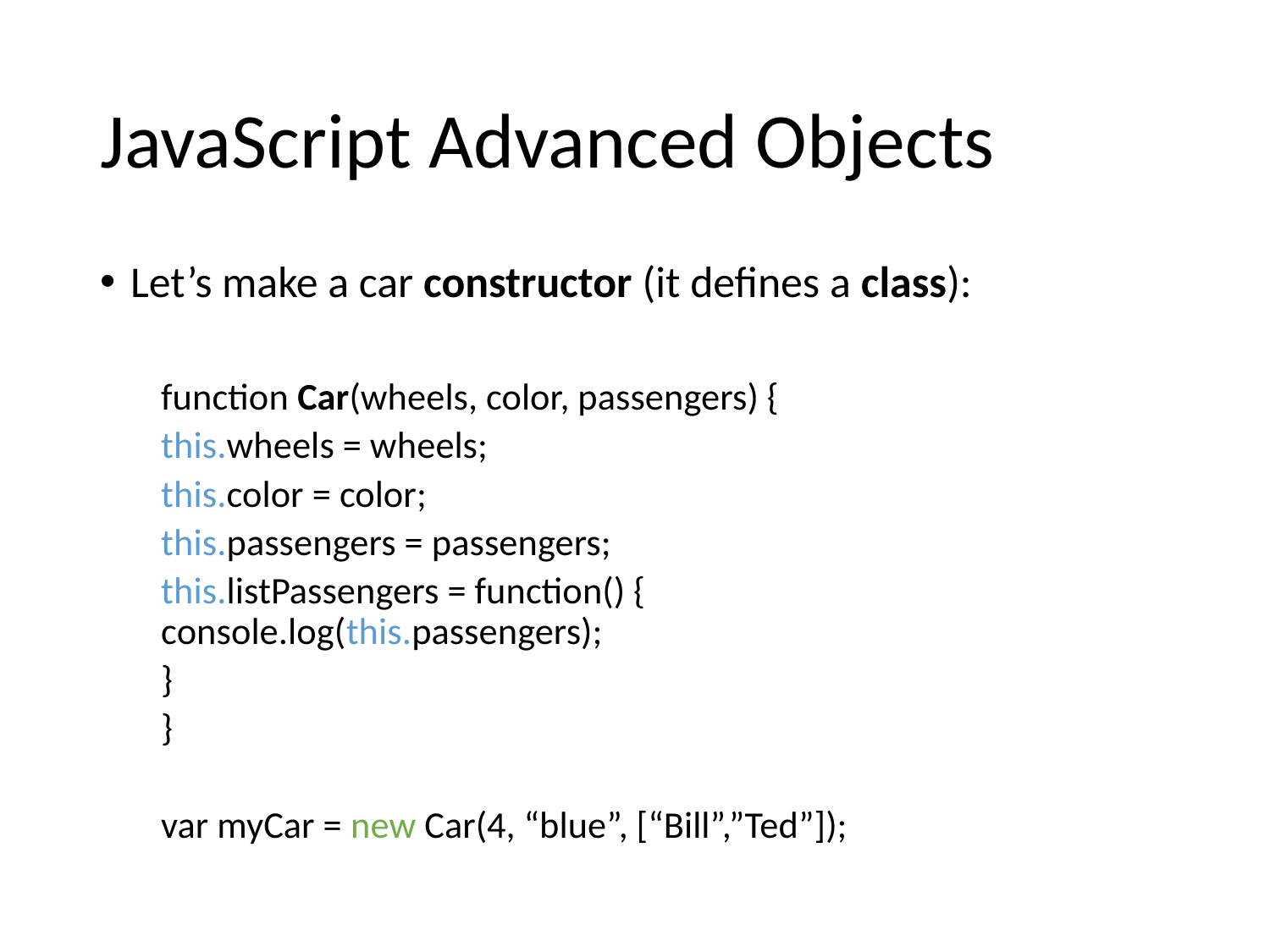

# JavaScript Advanced Objects
Let’s make a car constructor (it defines a class):

function Car(wheels, color, passengers) {
	this.wheels = wheels;
	this.color = color;
	this.passengers = passengers;
	this.listPassengers = function() {
		console.log(this.passengers);
	}
}

var myCar = new Car(4, “blue”, [“Bill”,”Ted”]);